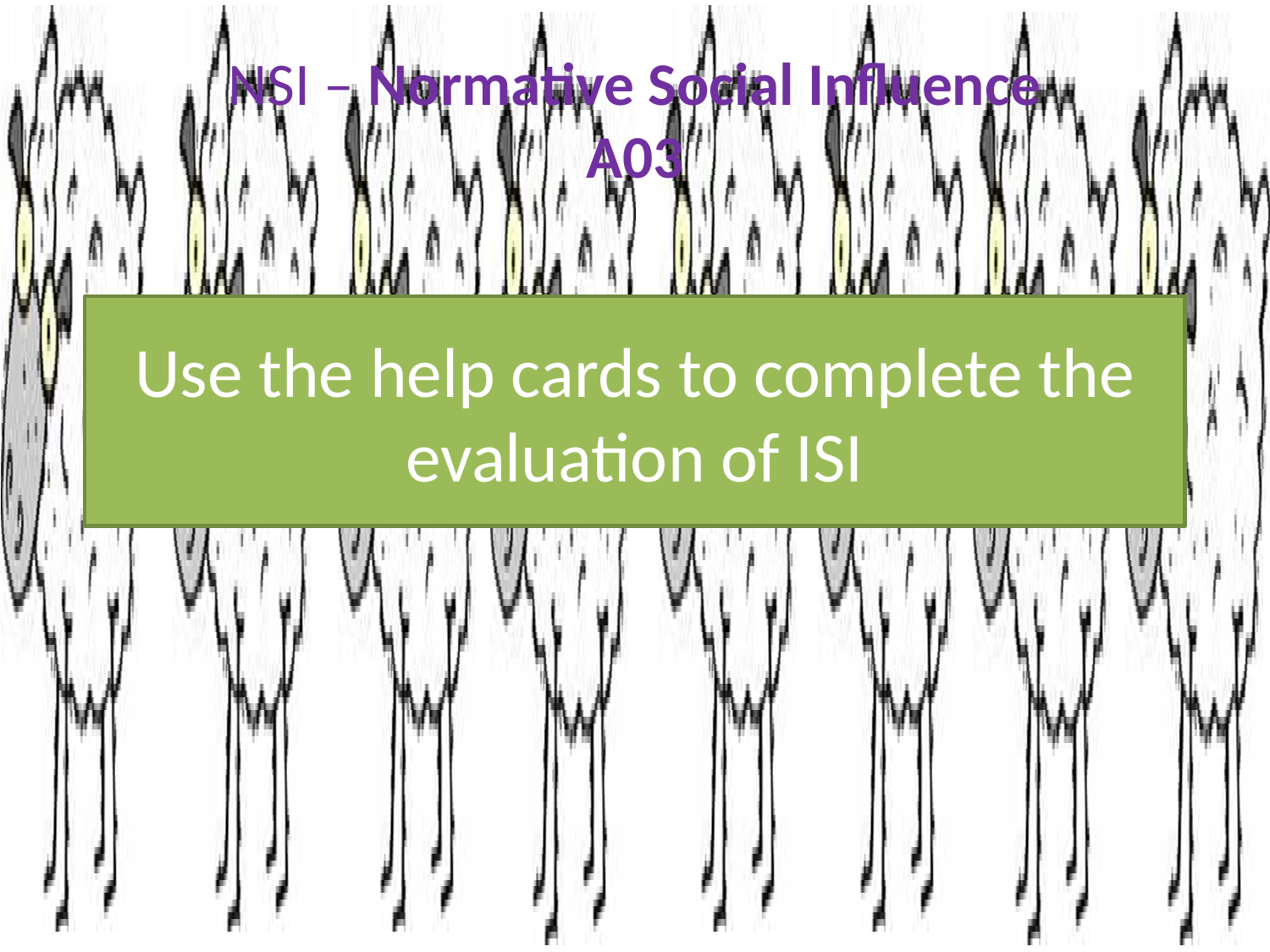

# NSI – Normative Social Influence A03

Use the help cards to complete the evaluation of ISI